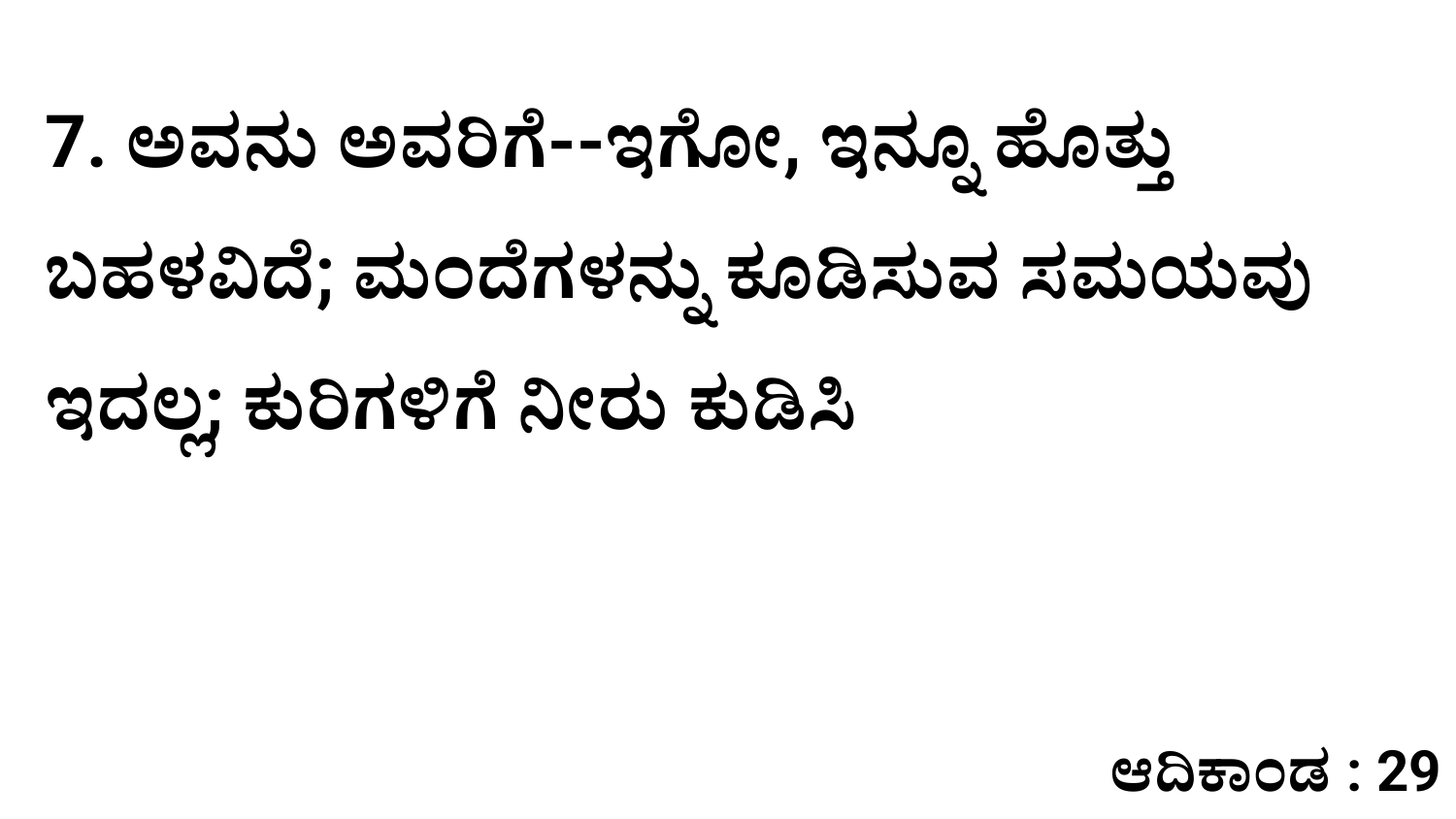

7. ಅವನು ಅವರಿಗೆ--ಇಗೋ, ಇನ್ನೂ ಹೊತ್ತು ಬಹಳವಿದೆ; ಮಂದೆಗಳನ್ನು ಕೂಡಿಸುವ ಸಮಯವು ಇದಲ್ಲ; ಕುರಿಗಳಿಗೆ ನೀರು ಕುಡಿಸಿ
ಆದಿಕಾಂಡ : 29